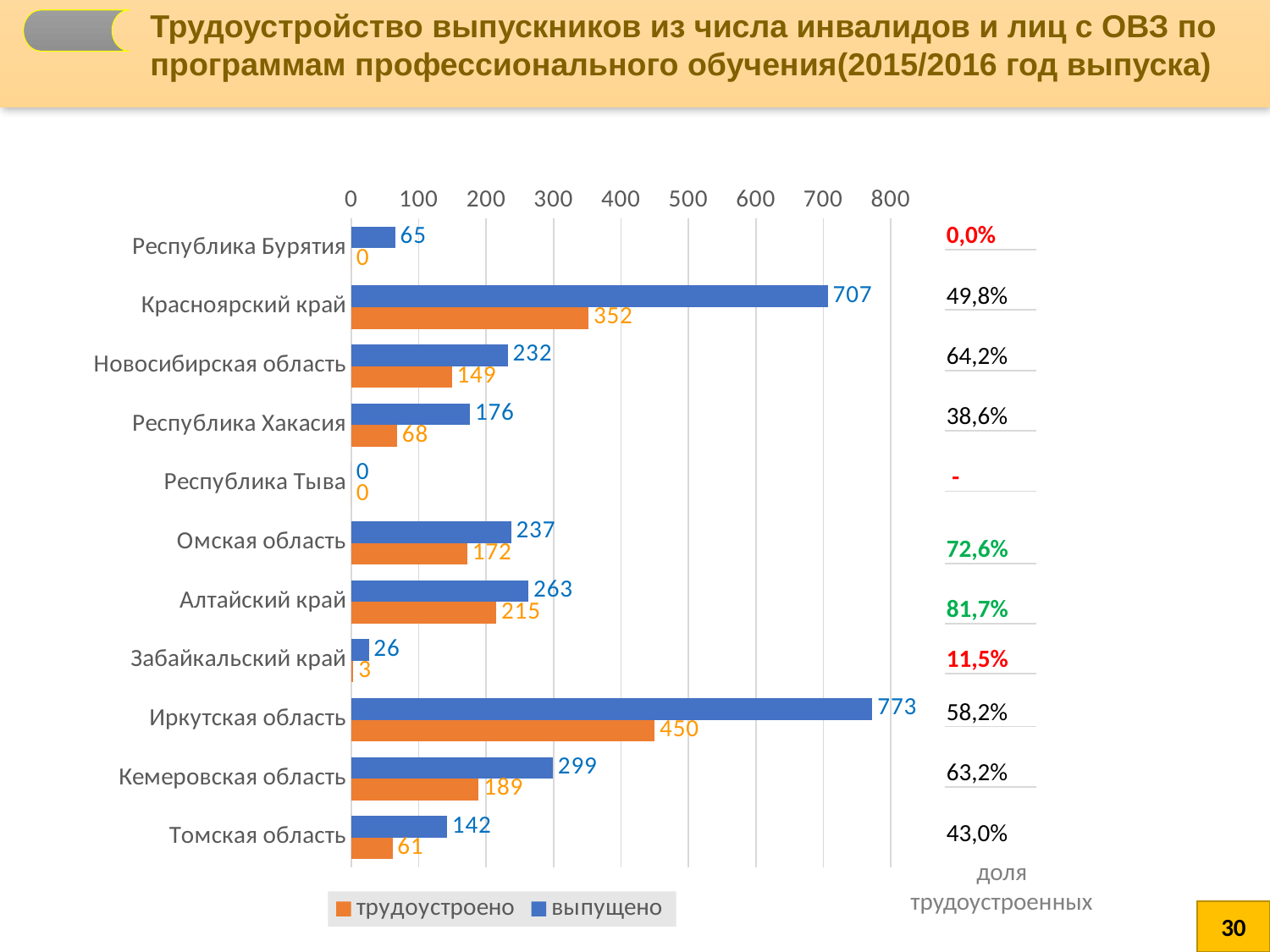

Трудоустройство выпускников из числа инвалидов и лиц с ОВЗ по программам профессионального обучения(2015/2016 год выпуска)

### Chart

| Category | выпущено  | трудоустроено |
|---|---|---|
| Республика Бурятия | 65.0 | 0.0 |
| Красноярский край | 707.0 | 352.0 |
| Новосибирская область | 232.0 | 149.0 |
| Республика Хакасия | 176.0 | 68.0 |
| Республика Тыва | 0.0 | 0.0 |
| Омская область | 237.0 | 172.0 |
| Алтайский край | 263.0 | 215.0 |
| Забайкальский край | 26.0 | 3.0 |
| Иркутская область | 773.0 | 450.0 |
| Кемеровская область | 299.0 | 189.0 |
| Томская область | 142.0 | 61.0 |
| 0,0% |
| --- |
| 49,8% |
| 64,2% |
| 38,6% |
| - |
| 72,6% |
| 81,7% |
| 11,5% |
| 58,2% |
| 63,2% |
| 43,0% |
доля трудоустроенных
30